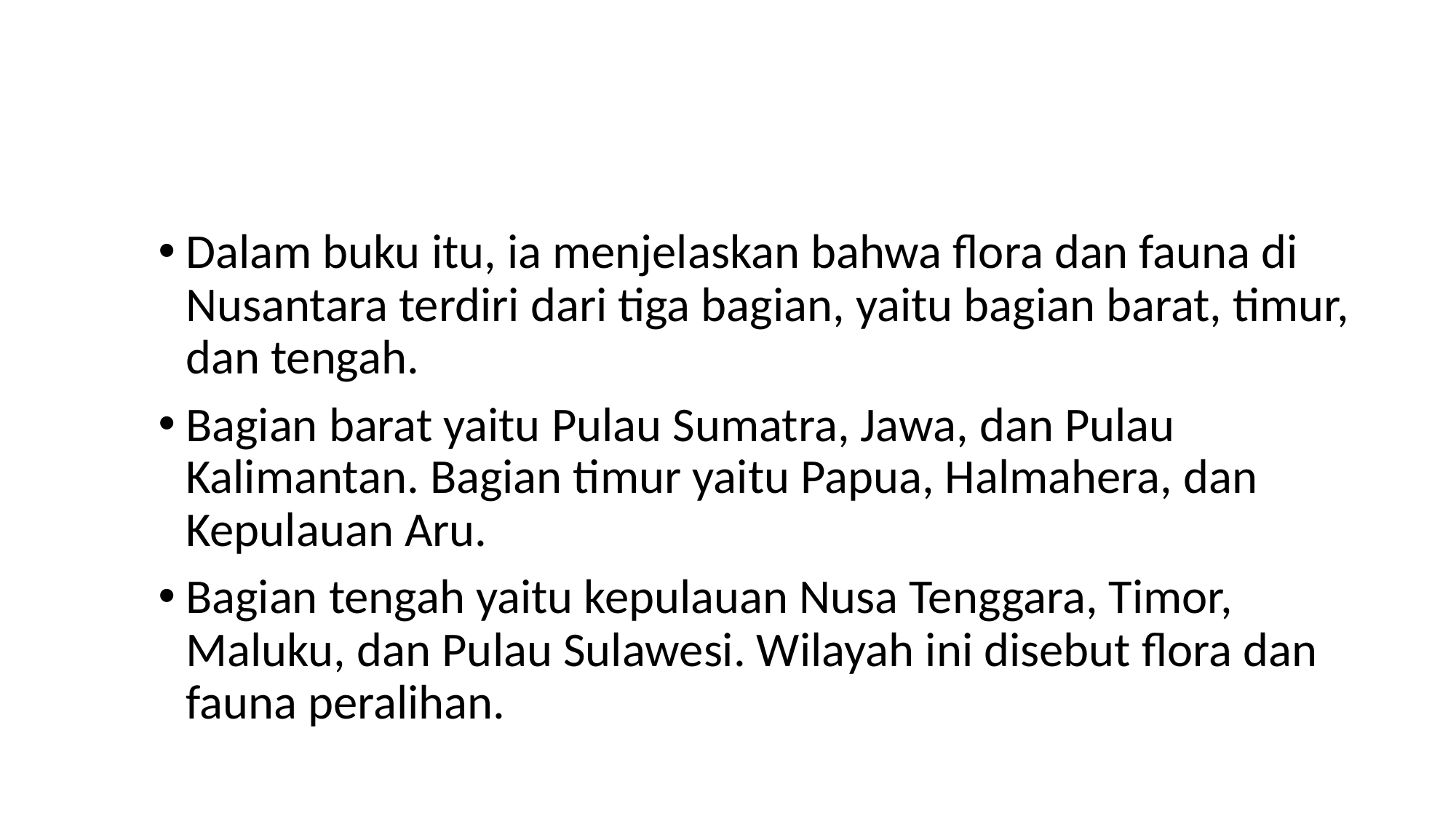

#
Dalam buku itu, ia menjelaskan bahwa flora dan fauna di Nusantara terdiri dari tiga bagian, yaitu bagian barat, timur, dan tengah.
Bagian barat yaitu Pulau Sumatra, Jawa, dan Pulau Kalimantan. Bagian timur yaitu Papua, Halmahera, dan Kepulauan Aru.
Bagian tengah yaitu kepulauan Nusa Tenggara, Timor, Maluku, dan Pulau Sulawesi. Wilayah ini disebut flora dan fauna peralihan.